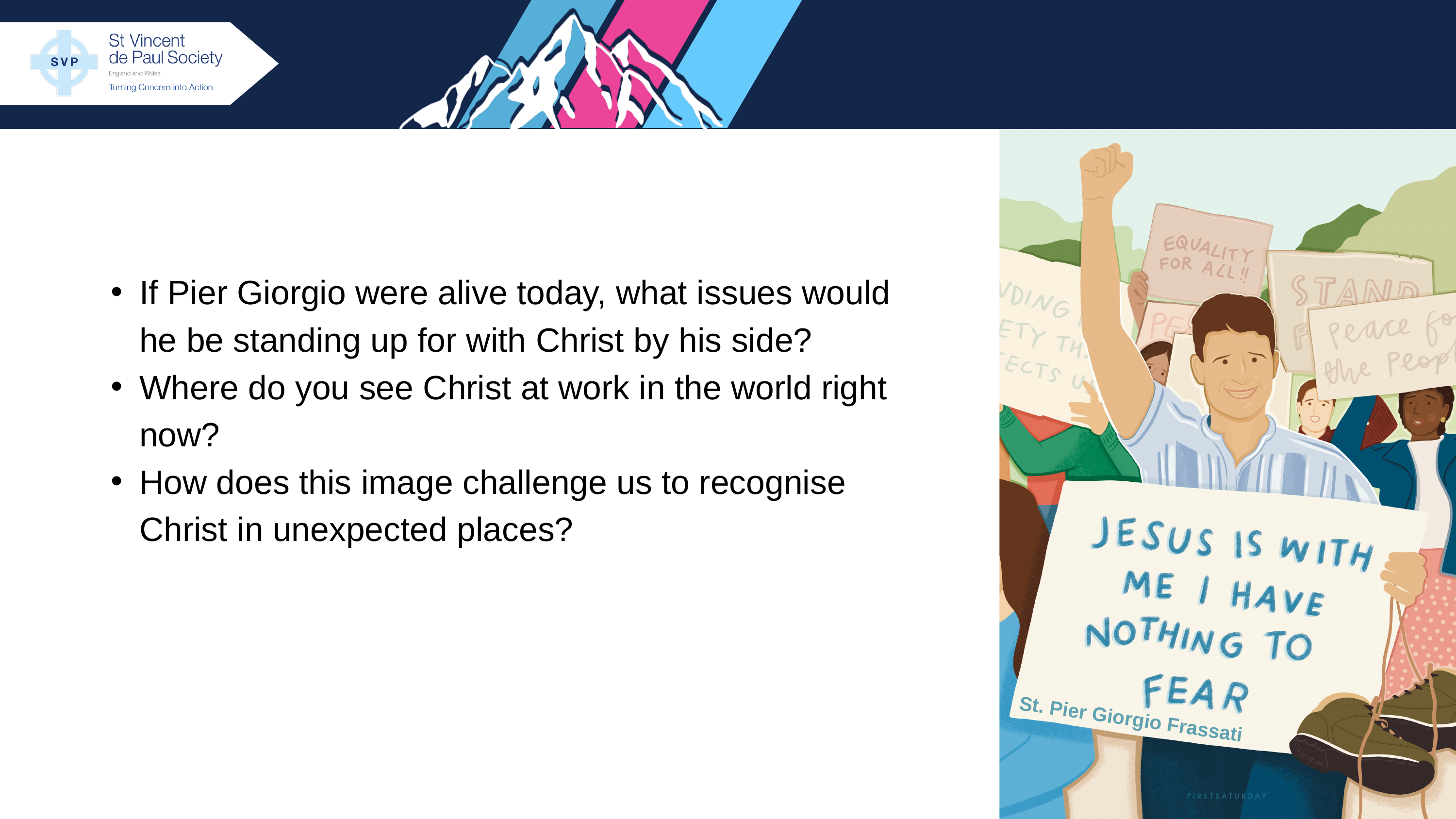

St. Pier Giorgio Frassati
If Pier Giorgio were alive today, what issues would he be standing up for with Christ by his side?
Where do you see Christ at work in the world right now?
How does this image challenge us to recognise Christ in unexpected places?